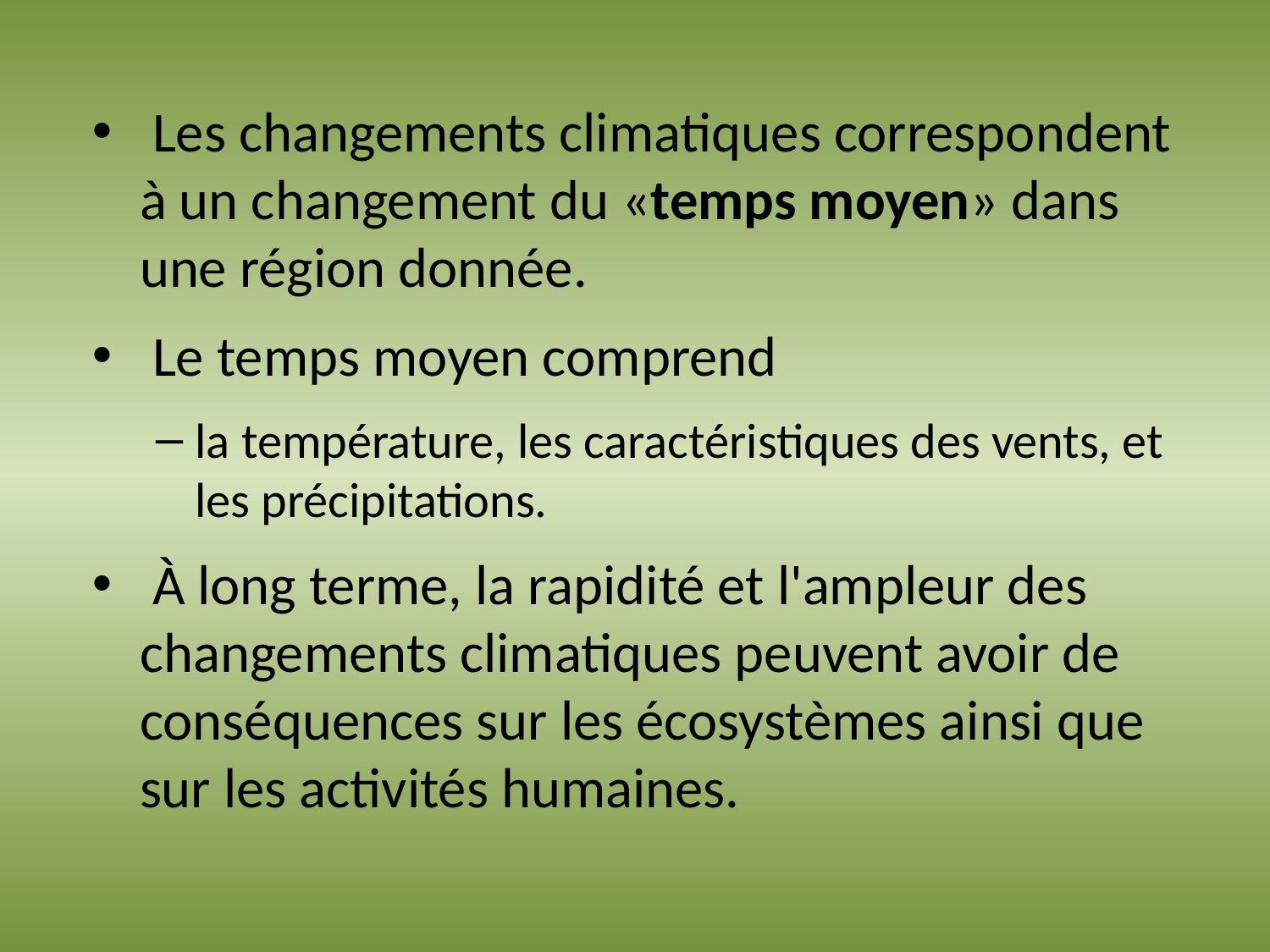

Les changements climatiques correspondent à un changement du «temps moyen» dans une région donnée.
 Le temps moyen comprend
la température, les caractéristiques des vents, et les précipitations.
 À long terme, la rapidité et l'ampleur des changements climatiques peuvent avoir de conséquences sur les écosystèmes ainsi que sur les activités humaines.